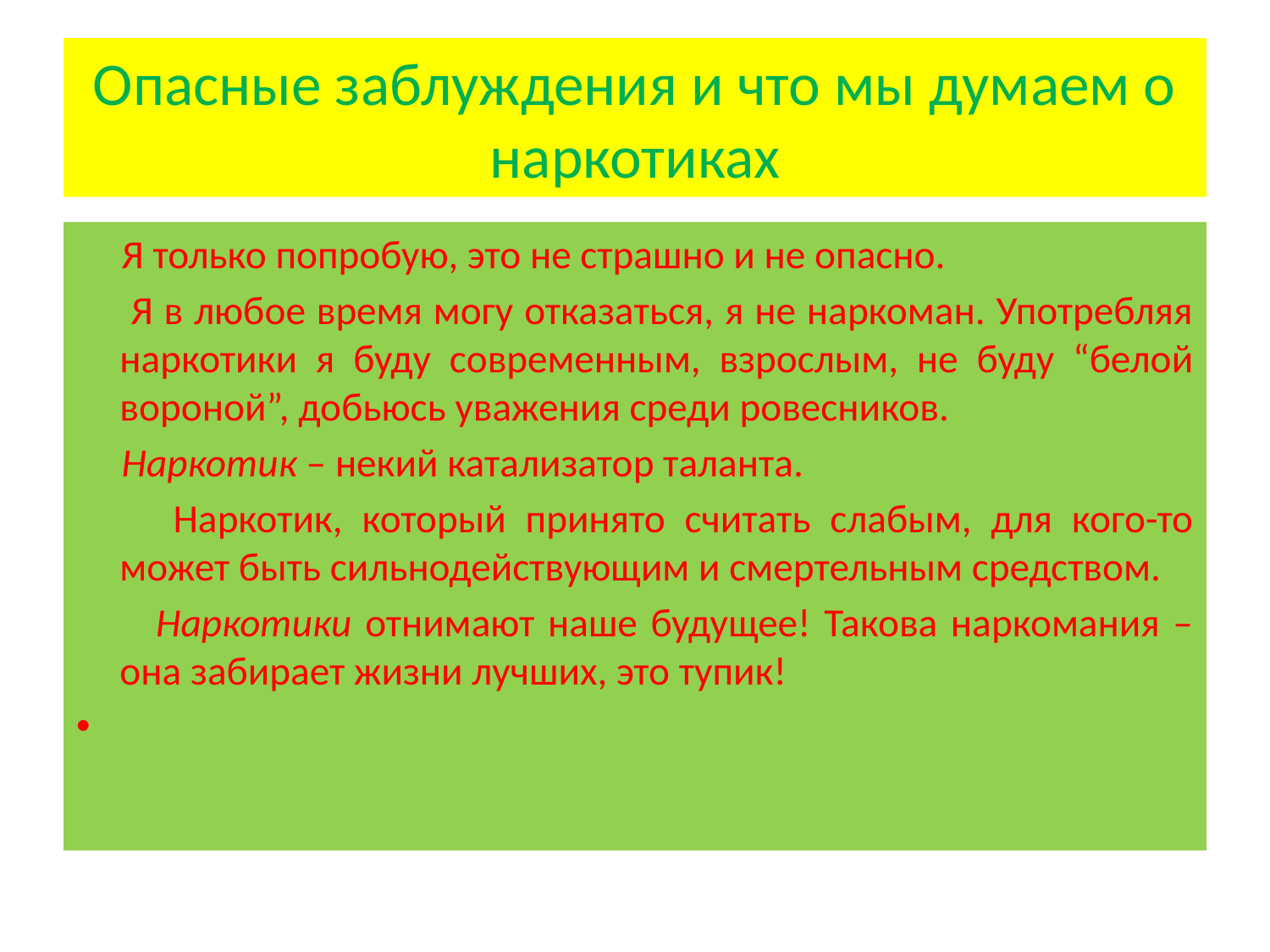

# Опасные заблуждения и что мы думаем о наркотиках
     Я только попробую, это не страшно и не опасно.
     Я в любое время могу отказаться, я не наркоман. Употребляя наркотики я буду современным, взрослым, не буду “белой вороной”, добьюсь уважения среди ровесников.
     Наркотик – некий катализатор таланта.
     Наркотик, который принято считать слабым, для кого-то может быть сильнодействующим и смертельным средством.
      Наркотики отнимают наше будущее! Такова наркомания – она забирает жизни лучших, это тупик!